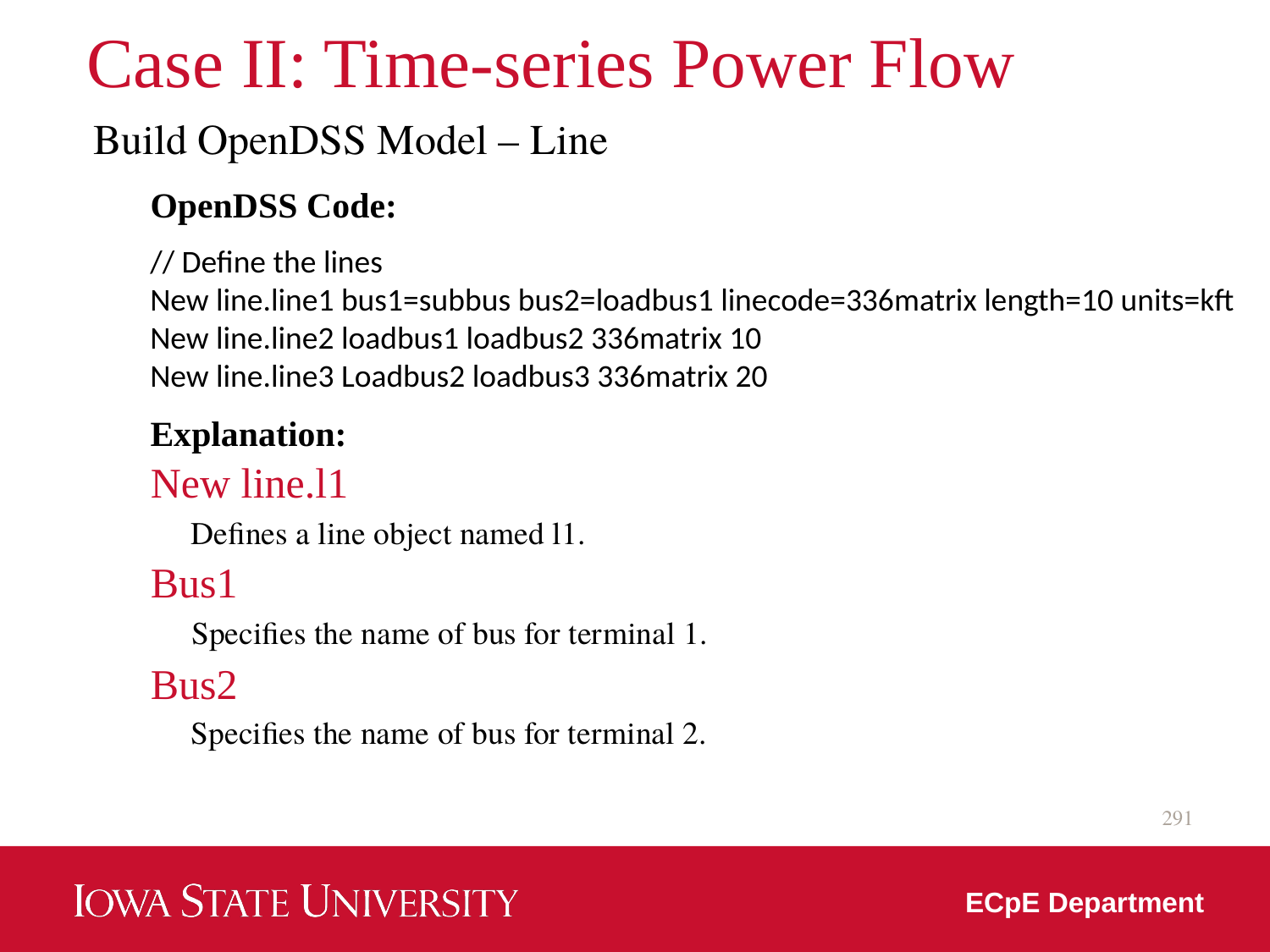

# Case II: Time-series Power Flow
Build OpenDSS Model – Line
OpenDSS Code:
// Define the lines
New line.line1 bus1=subbus bus2=loadbus1 linecode=336matrix length=10 units=kft
New line.line2 loadbus1 loadbus2 336matrix 10
New line.line3 Loadbus2 loadbus3 336matrix 20
Explanation:
New line.l1
Defines a line object named l1.
Bus1
Specifies the name of bus for terminal 1.
Bus2
Specifies the name of bus for terminal 2.
291
ECpE Department